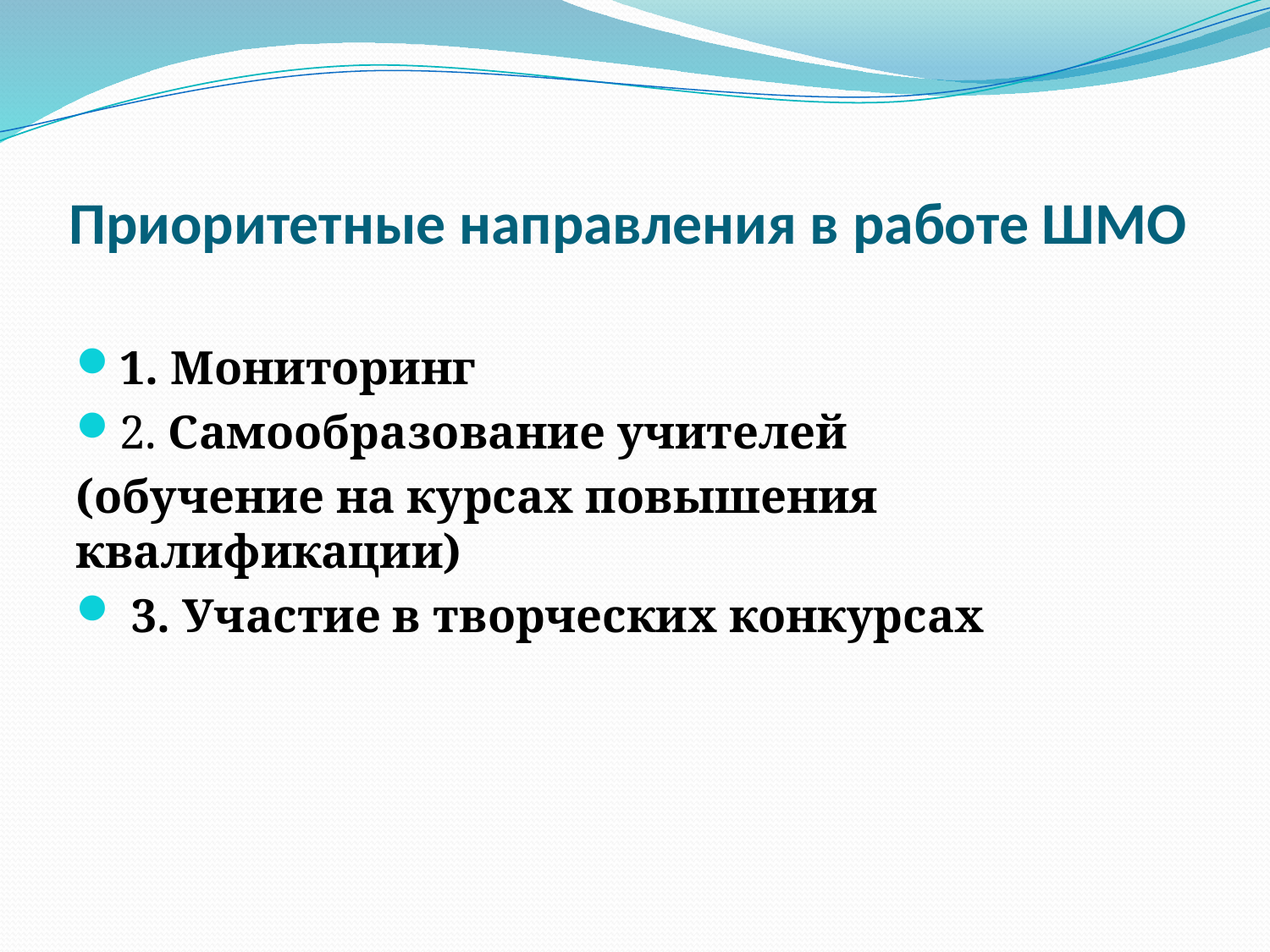

# Приоритетные направления в работе ШМО

1. Мониторинг
2. Самообразование учителей
(обучение на курсах повышения квалификации)
 3. Участие в творческих конкурсах